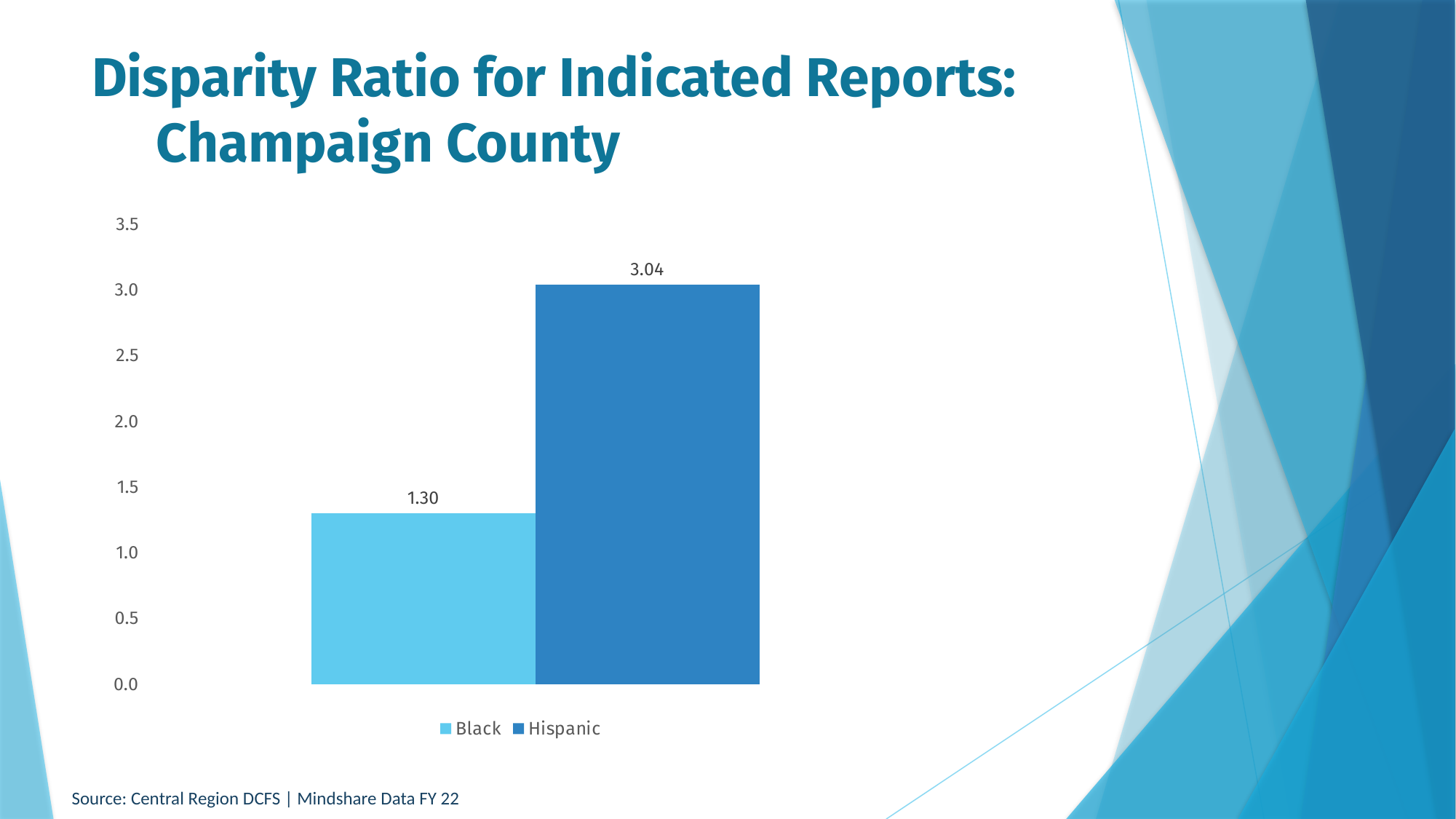

# Disparity Ratio for Indicated Reports: Champaign County

### Chart

| Category | Black | Hispanic |
|---|---|---|
| Champaign | 1.3004381152574216 | 3.0415365938258763 |
Source: Central Region DCFS | Mindshare Data FY 22